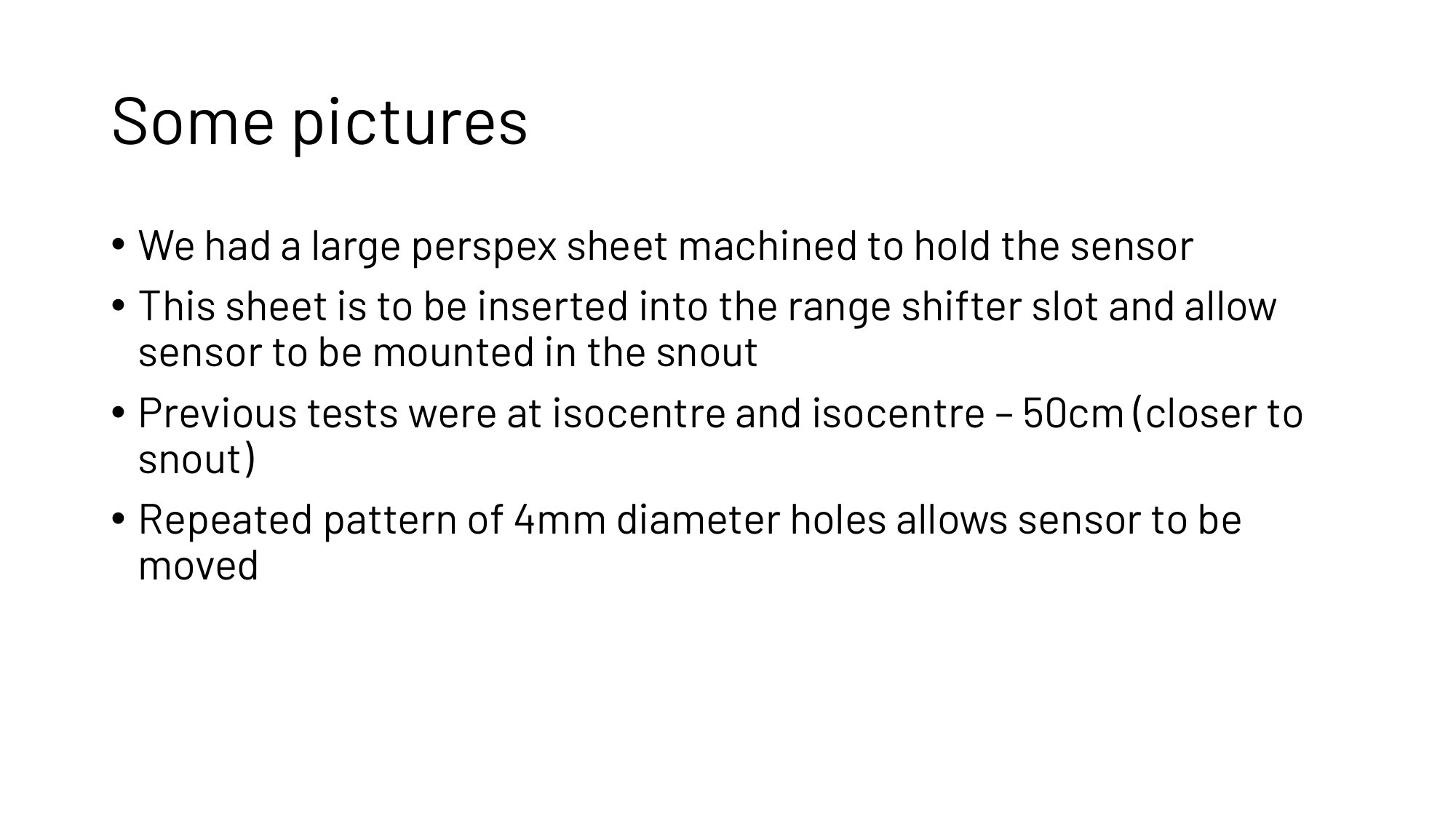

# Some pictures
We had a large perspex sheet machined to hold the sensor
This sheet is to be inserted into the range shifter slot and allow sensor to be mounted in the snout
Previous tests were at isocentre and isocentre – 50cm (closer to snout)
Repeated pattern of 4mm diameter holes allows sensor to be moved